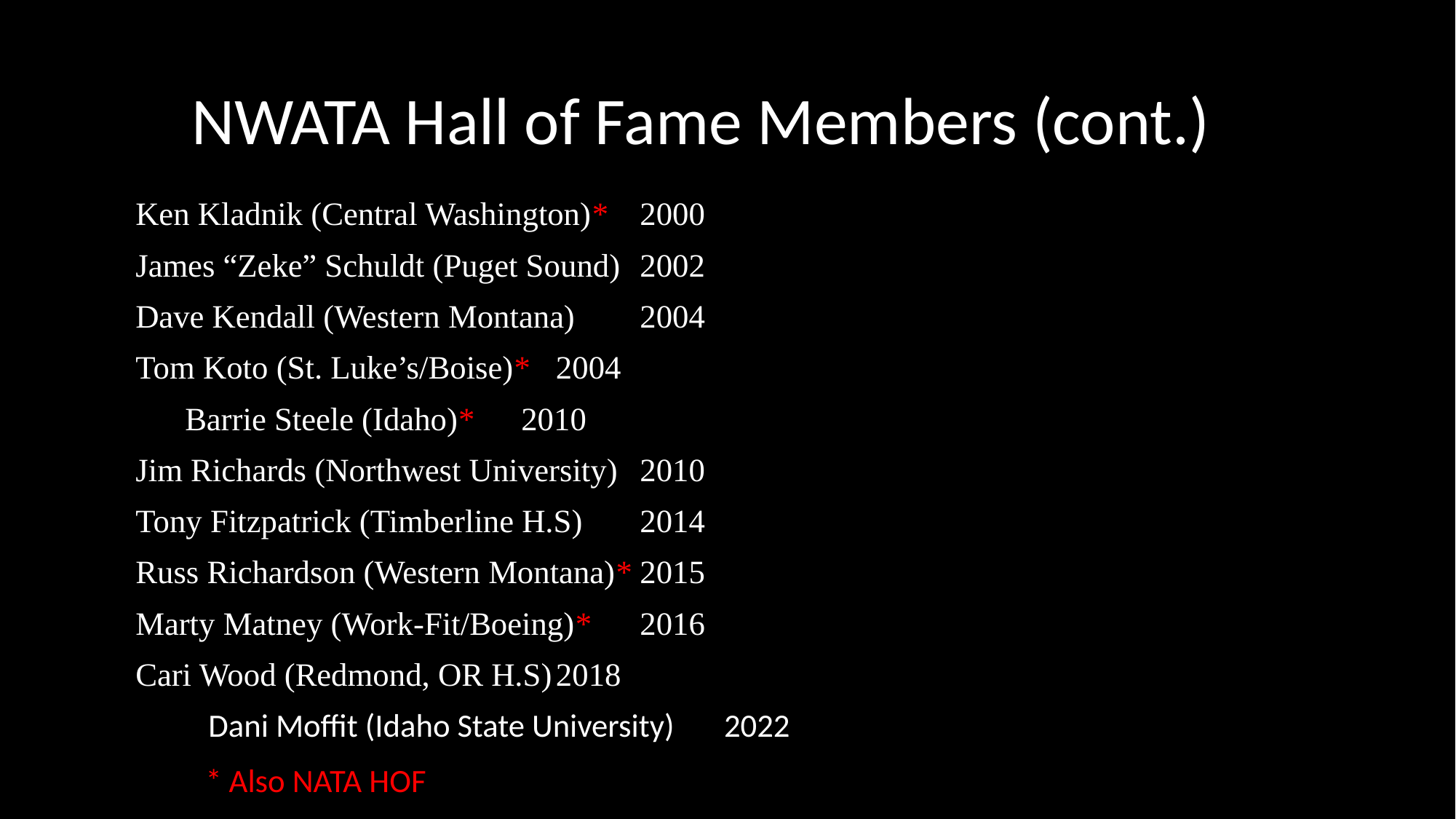

# NWATA Hall of Fame Members (cont.)
	Ken Kladnik (Central Washington)*			2000
	James “Zeke” Schuldt (Puget Sound)			2002
	Dave Kendall (Western Montana)			2004
	Tom Koto (St. Luke’s/Boise)*			2004
	Barrie Steele (Idaho)*					2010
	Jim Richards (Northwest University)			2010
	Tony Fitzpatrick (Timberline H.S)			2014
	Russ Richardson (Western Montana)*		2015
	Marty Matney (Work-Fit/Boeing)*			2016
	Cari Wood (Redmond, OR H.S)			2018
          Dani Moffit (Idaho State University)			2022
             * Also NATA HOF